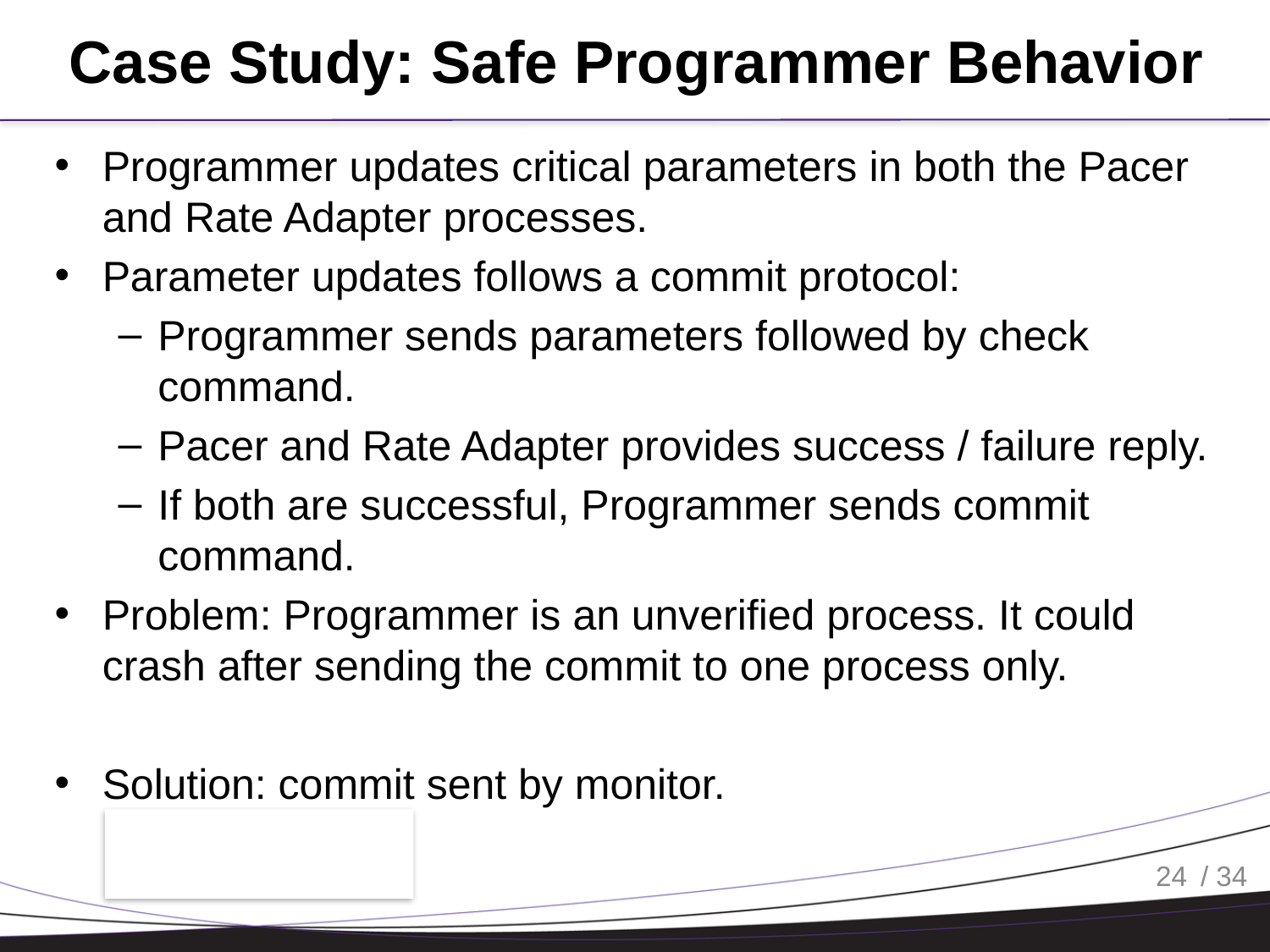

# Case Study: Safe Programmer Behavior
Programmer updates critical parameters in both the Pacer and Rate Adapter processes.
Parameter updates follows a commit protocol:
Programmer sends parameters followed by check command.
Pacer and Rate Adapter provides success / failure reply.
If both are successful, Programmer sends commit command.
Problem: Programmer is an unverified process. It could crash after sending the commit to one process only.

Solution: commit sent by monitor.

24